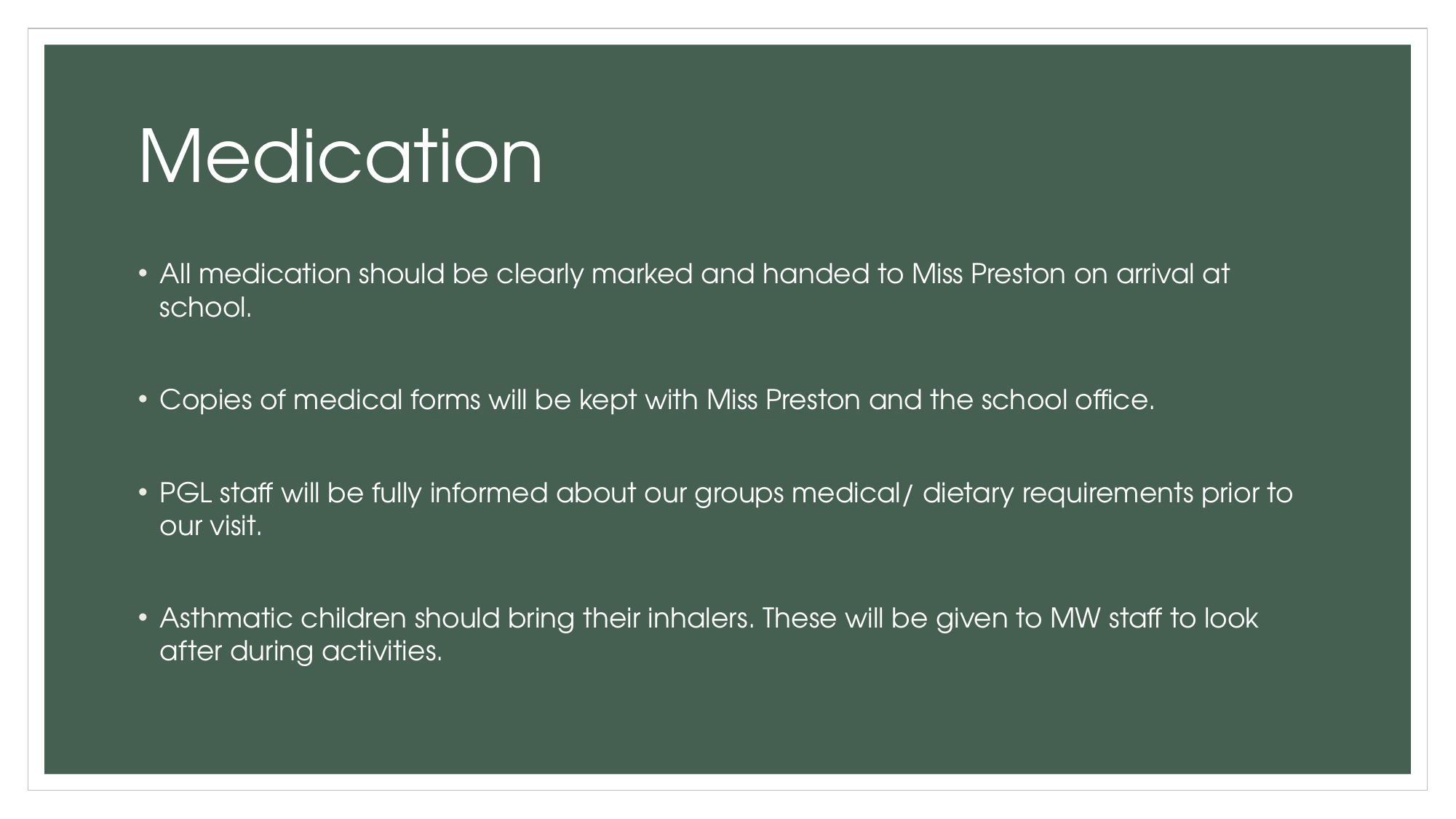

# Medication
All medication should be clearly marked and handed to Miss Preston on arrival at school.

Copies of medical forms will be kept with Miss Preston and the school office.

PGL staff will be fully informed about our groups medical/ dietary requirements prior to our visit.

Asthmatic children should bring their inhalers. These will be given to MW staff to look after during activities.